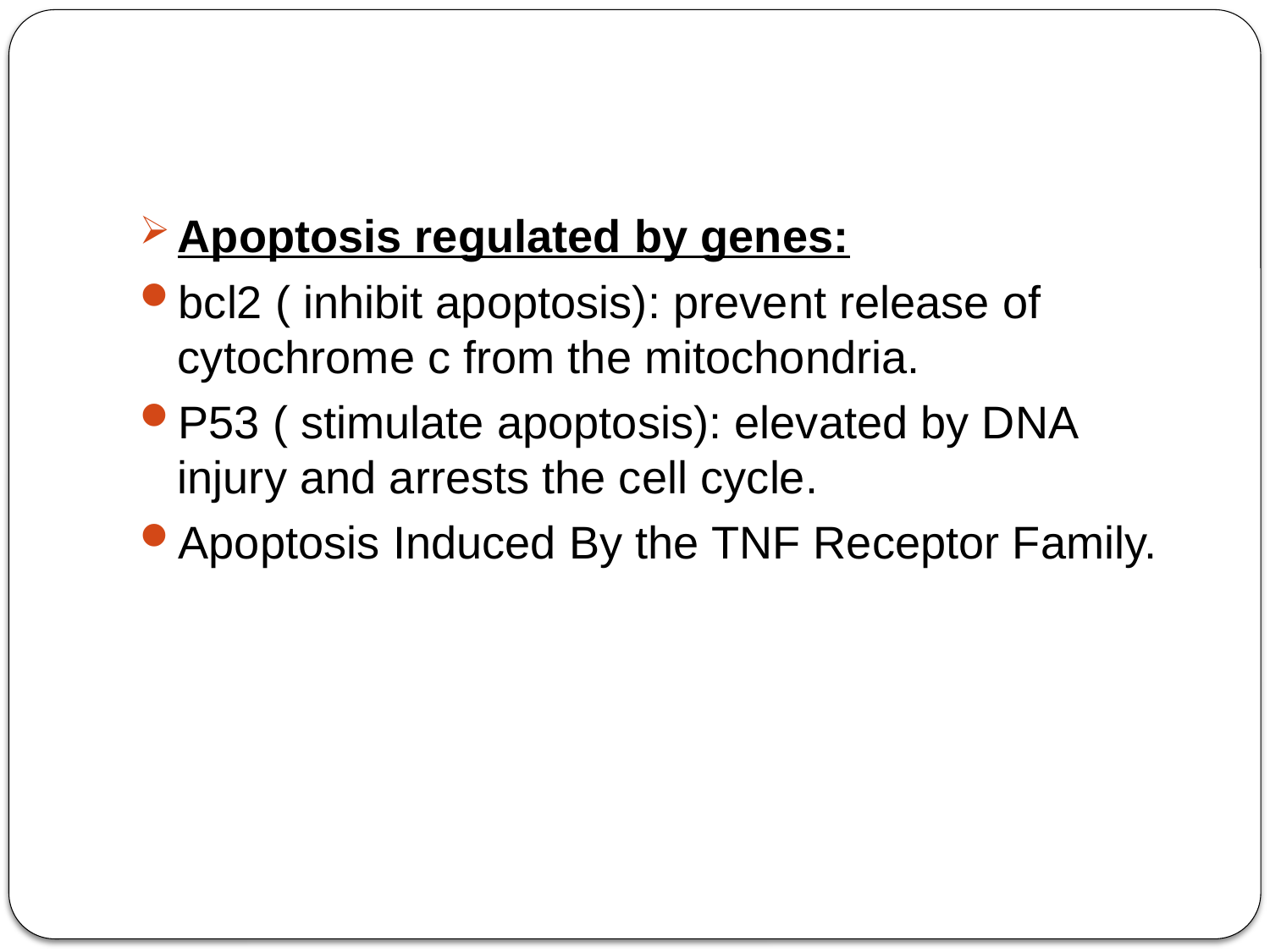

#
Apoptosis regulated by genes:
bcl2 ( inhibit apoptosis): prevent release of cytochrome c from the mitochondria.
P53 ( stimulate apoptosis): elevated by DNA injury and arrests the cell cycle.
Apoptosis Induced By the TNF Receptor Family.